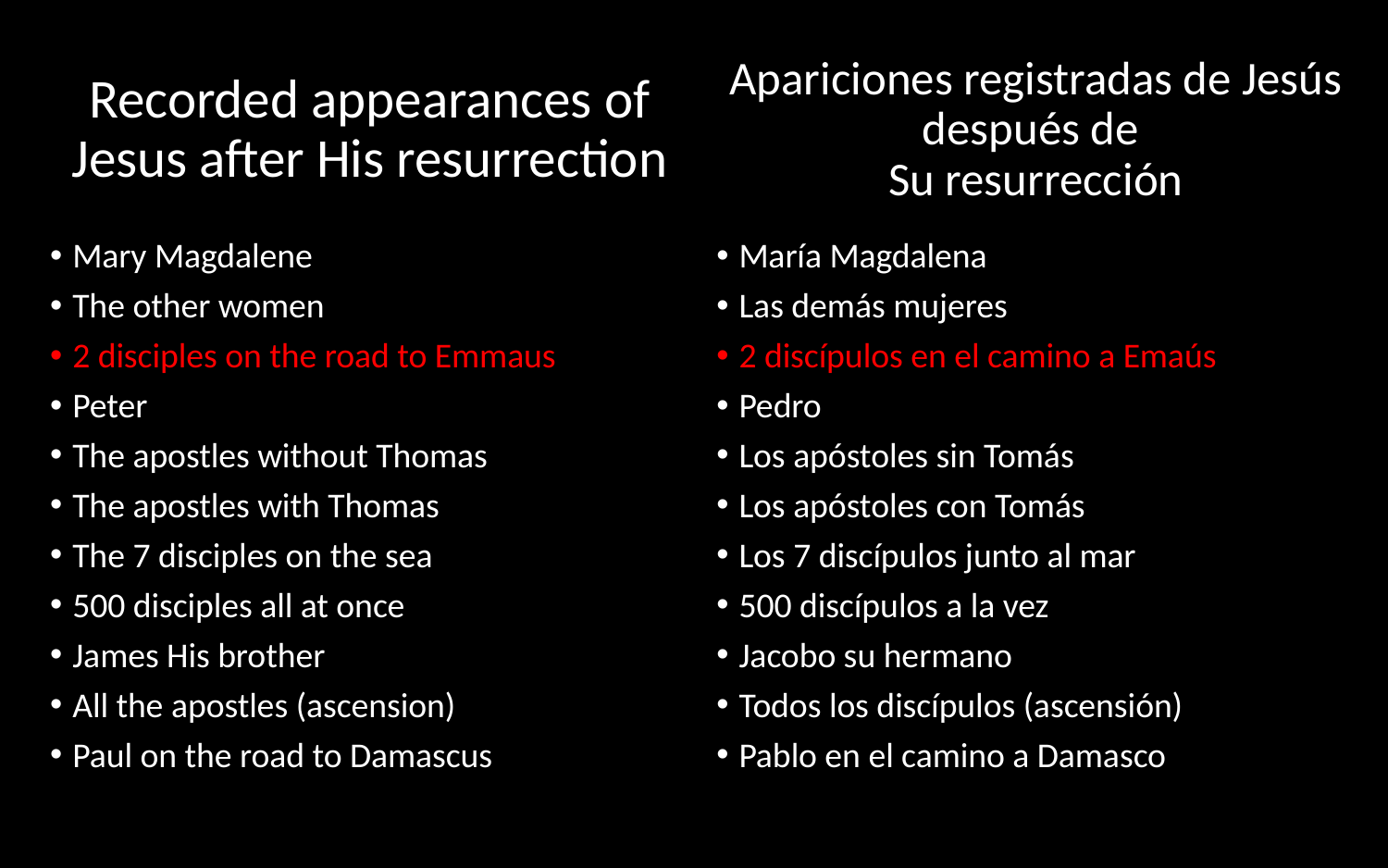

# Recorded appearances of Jesus after His resurrection
Apariciones registradas de Jesús después de
Su resurrección
Mary Magdalene
The other women
2 disciples on the road to Emmaus
Peter
The apostles without Thomas
The apostles with Thomas
The 7 disciples on the sea
500 disciples all at once
James His brother
All the apostles (ascension)
Paul on the road to Damascus
María Magdalena
Las demás mujeres
2 discípulos en el camino a Emaús
Pedro
Los apóstoles sin Tomás
Los apóstoles con Tomás
Los 7 discípulos junto al mar
500 discípulos a la vez
Jacobo su hermano
Todos los discípulos (ascensión)
Pablo en el camino a Damasco